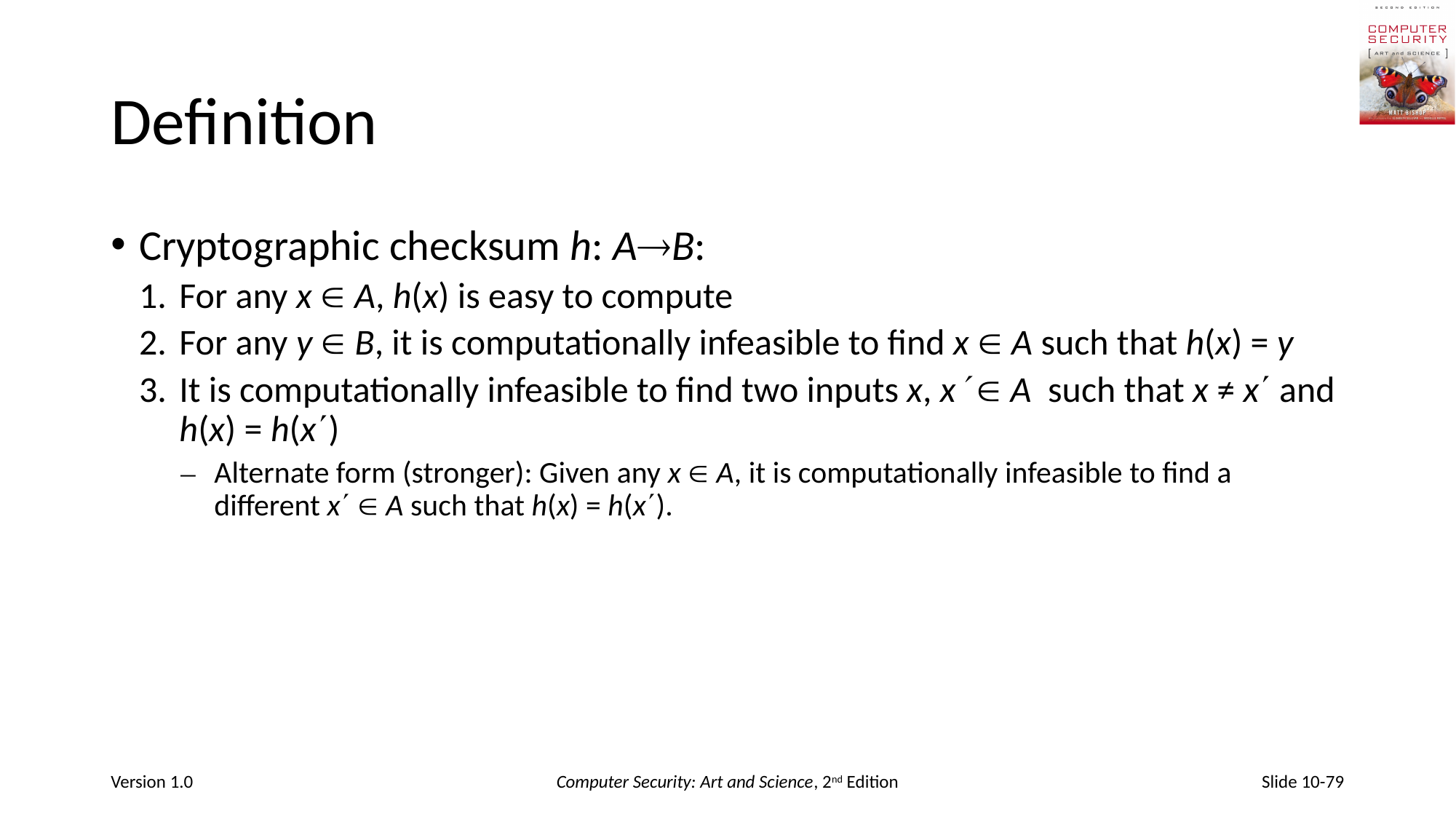

# Definition
Cryptographic checksum h: A→B:
For any x ∈ A, h(x) is easy to compute
For any y ∈ B, it is computationally infeasible to find x ∈ A such that h(x) = y
It is computationally infeasible to find two inputs x, x′ ∈ A  such that x ≠ x′ and h(x) = h(x′)
Alternate form (stronger): Given any x ∈ A, it is computationally infeasible to find a different x′ ∈ A such that h(x) = h(x′).
Version 1.0
Computer Security: Art and Science, 2nd Edition
Slide 10-79